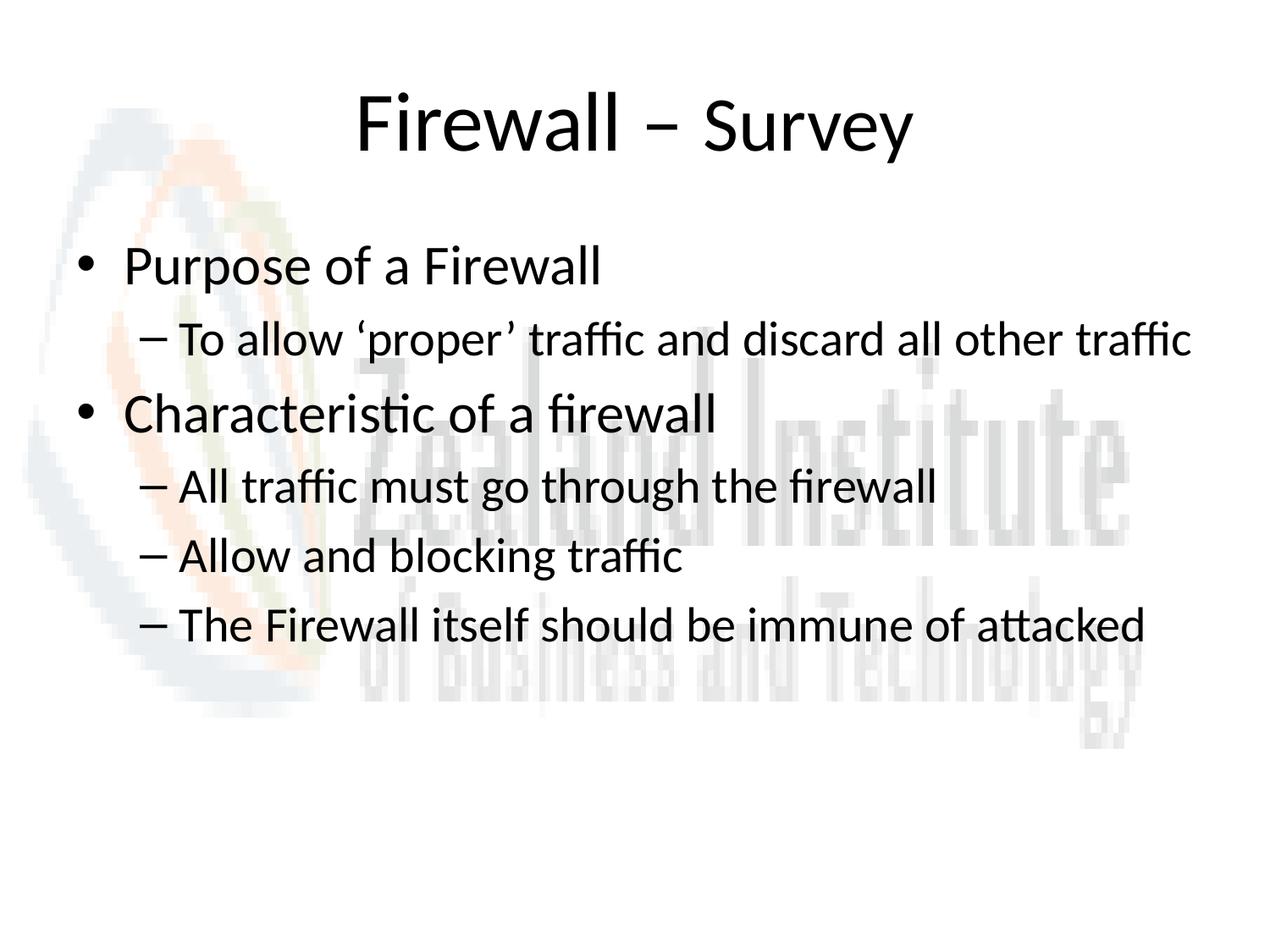

# Firewall – Survey
Purpose of a Firewall
To allow ‘proper’ traffic and discard all other traffic
Characteristic of a firewall
All traffic must go through the firewall
Allow and blocking traffic
The Firewall itself should be immune of attacked